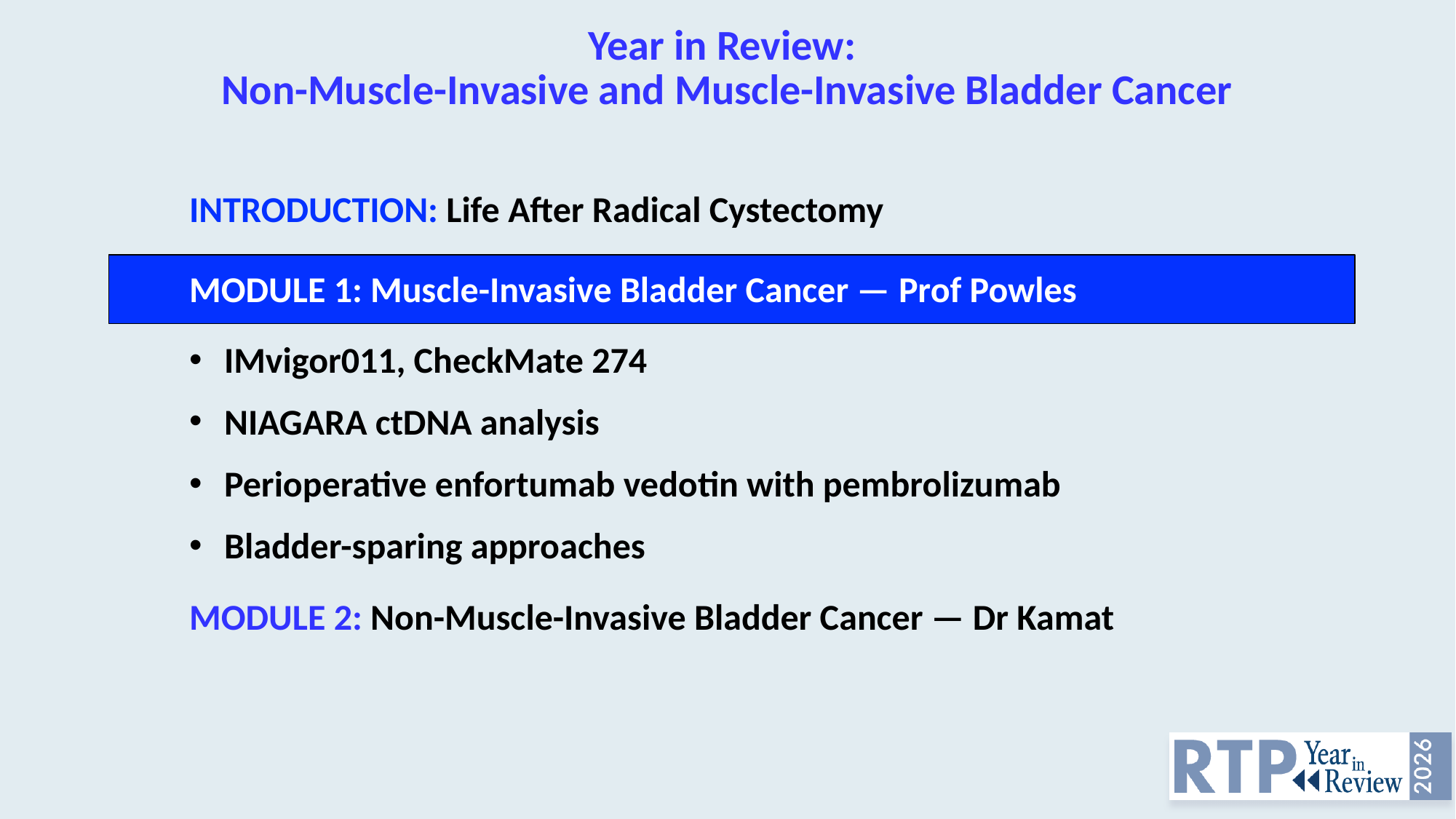

# Year in Review: Non-Muscle-Invasive and Muscle-Invasive Bladder Cancer
INTRODUCTION: Life After Radical Cystectomy
MODULE 1: Muscle-Invasive Bladder Cancer — Prof Powles
IMvigor011, CheckMate 274
NIAGARA ctDNA analysis
Perioperative enfortumab vedotin with pembrolizumab
Bladder-sparing approaches
MODULE 2: Non-Muscle-Invasive Bladder Cancer — Dr Kamat